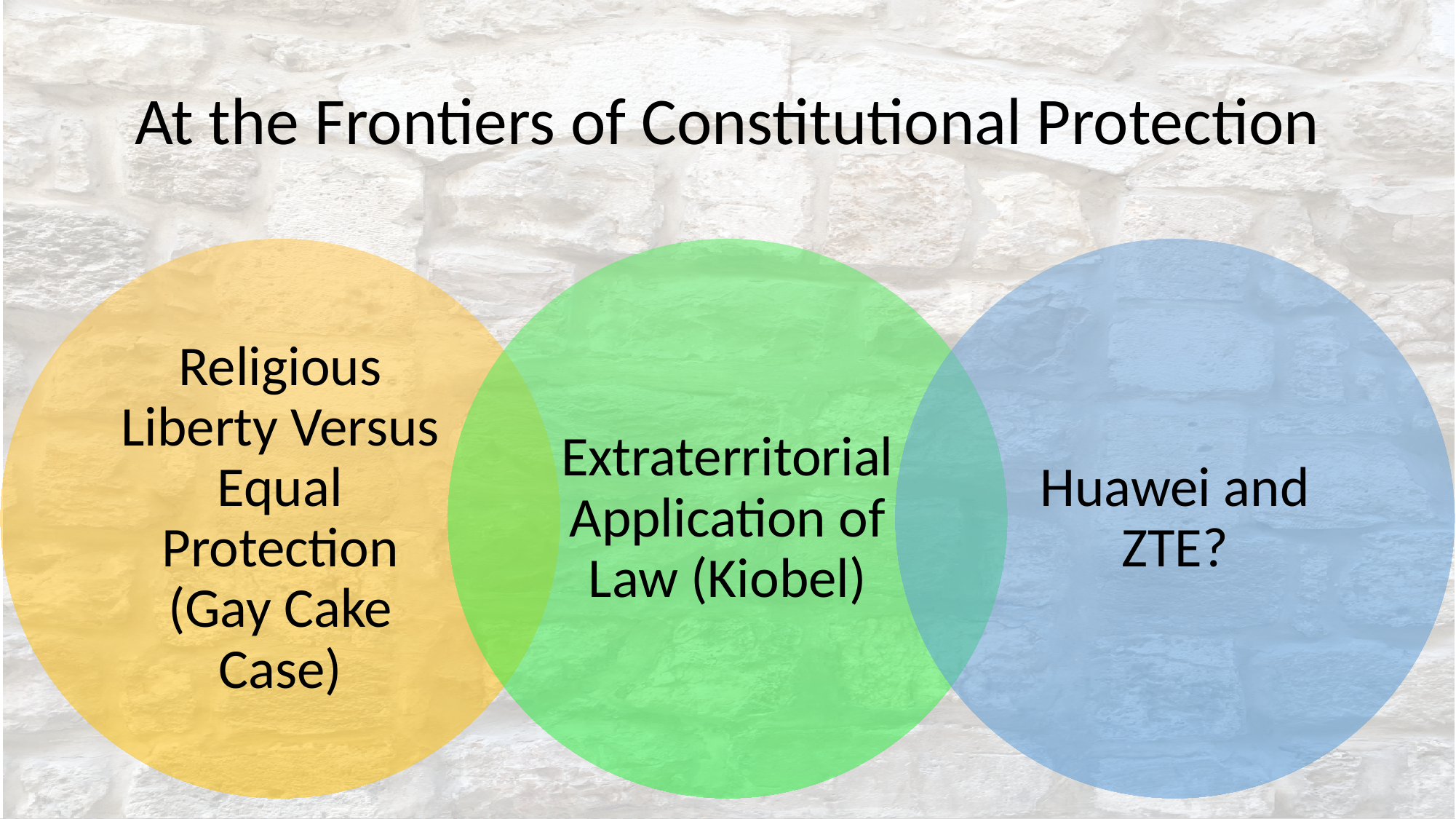

# At the Frontiers of Constitutional Protection
Religious Liberty Versus Equal Protection (Gay Cake Case)
Extraterritorial Application of Law (Kiobel)
Huawei and ZTE?